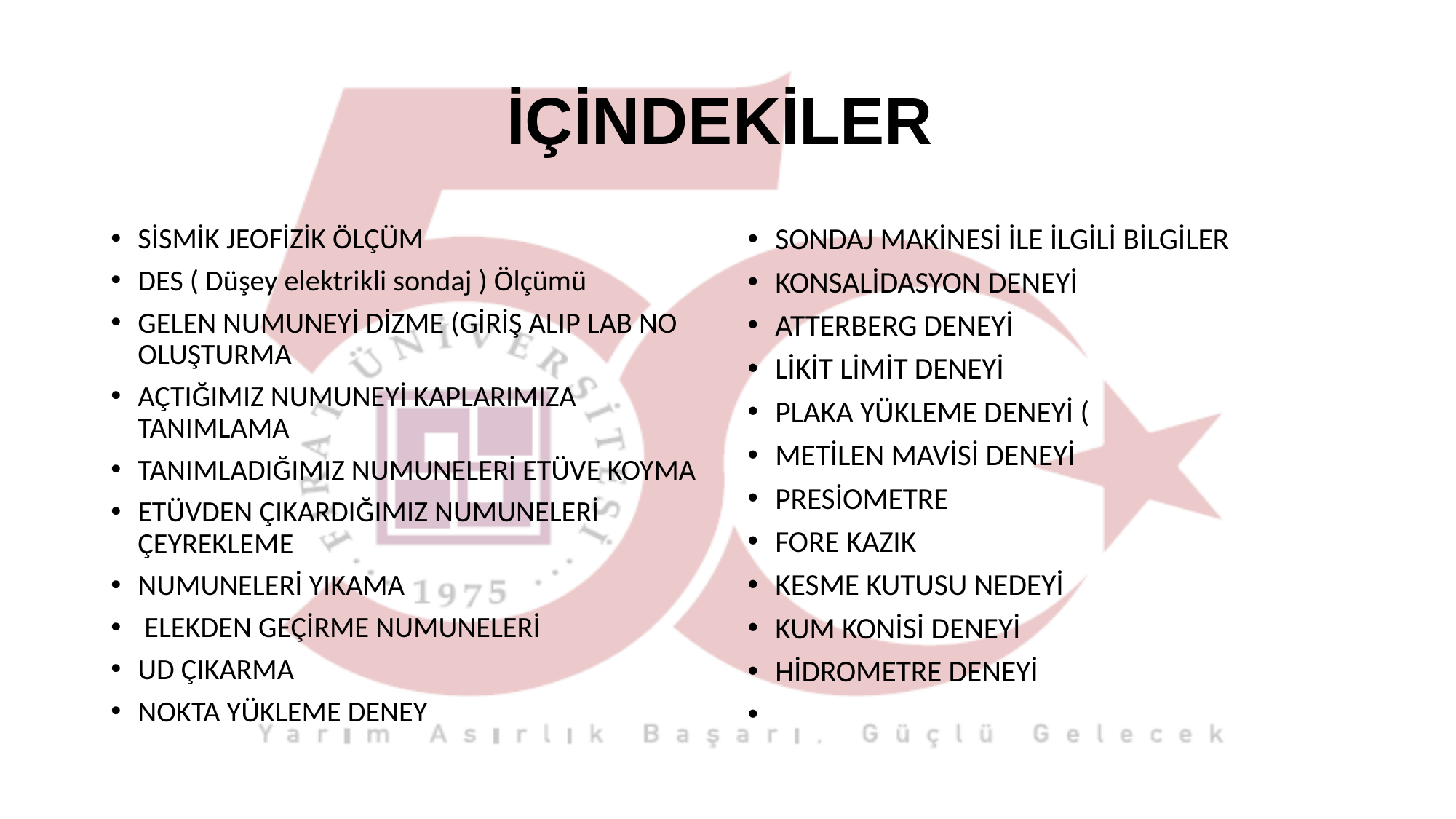

# İÇİNDEKİLER
SİSMİK JEOFİZİK ÖLÇÜM
DES ( Düşey elektrikli sondaj ) Ölçümü
GELEN NUMUNEYİ DİZME (GİRİŞ ALIP LAB NO OLUŞTURMA
AÇTIĞIMIZ NUMUNEYİ KAPLARIMIZA TANIMLAMA
TANIMLADIĞIMIZ NUMUNELERİ ETÜVE KOYMA
ETÜVDEN ÇIKARDIĞIMIZ NUMUNELERİ ÇEYREKLEME
NUMUNELERİ YIKAMA
 ELEKDEN GEÇİRME NUMUNELERİ
UD ÇIKARMA
NOKTA YÜKLEME DENEY

SONDAJ MAKİNESİ İLE İLGİLİ BİLGİLER
KONSALİDASYON DENEYİ
ATTERBERG DENEYİ
LİKİT LİMİT DENEYİ
PLAKA YÜKLEME DENEYİ (
METİLEN MAVİSİ DENEYİ
PRESİOMETRE
FORE KAZIK
KESME KUTUSU NEDEYİ
KUM KONİSİ DENEYİ
HİDROMETRE DENEYİ